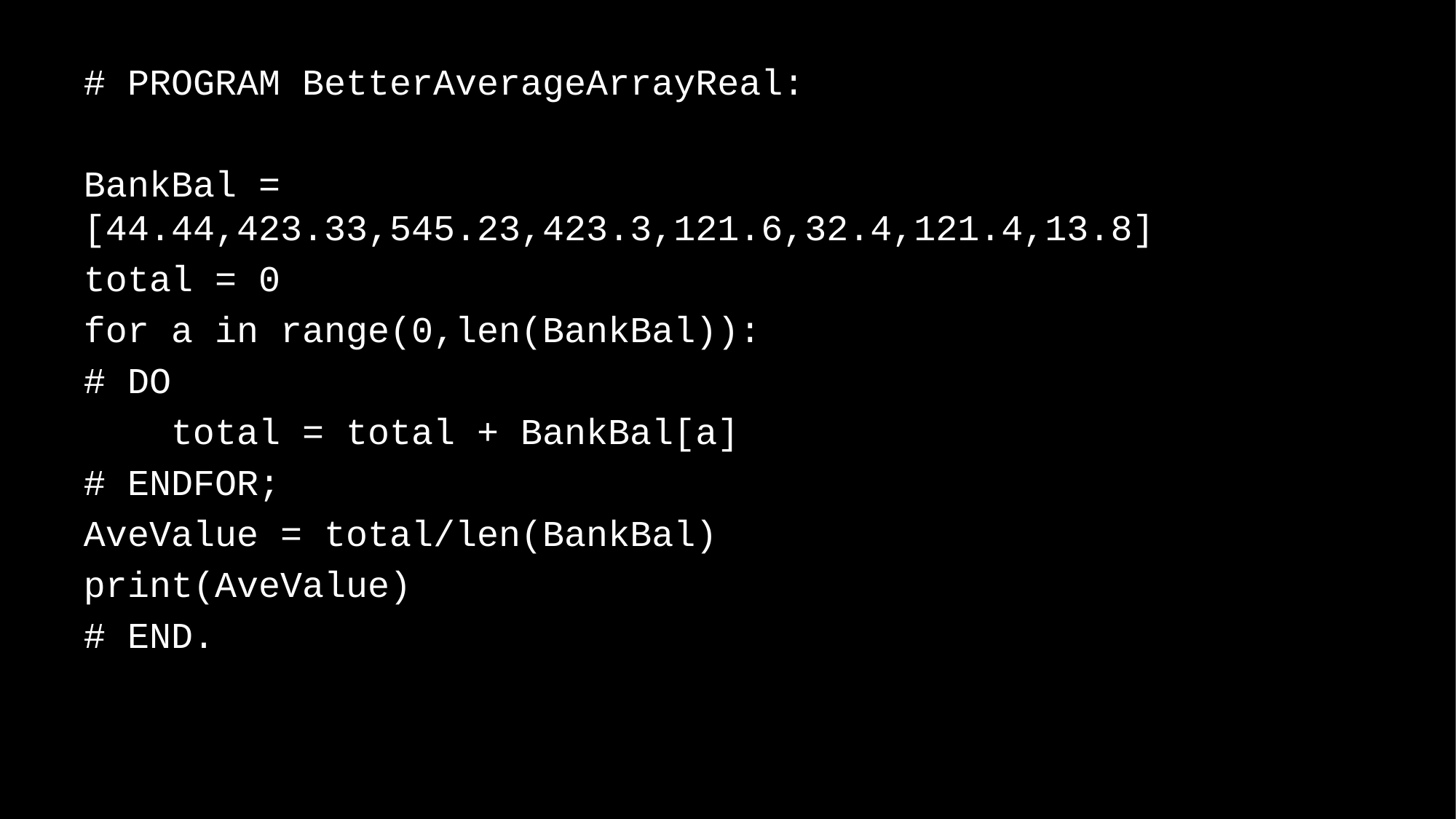

# PROGRAM BetterAverageArrayReal:

BankBal = [44.44,423.33,545.23,423.3,121.6,32.4,121.4,13.8]
total = 0
for a in range(0,len(BankBal)):
# DO
    total = total + BankBal[a]
# ENDFOR;
AveValue = total/len(BankBal)
print(AveValue)
# END.